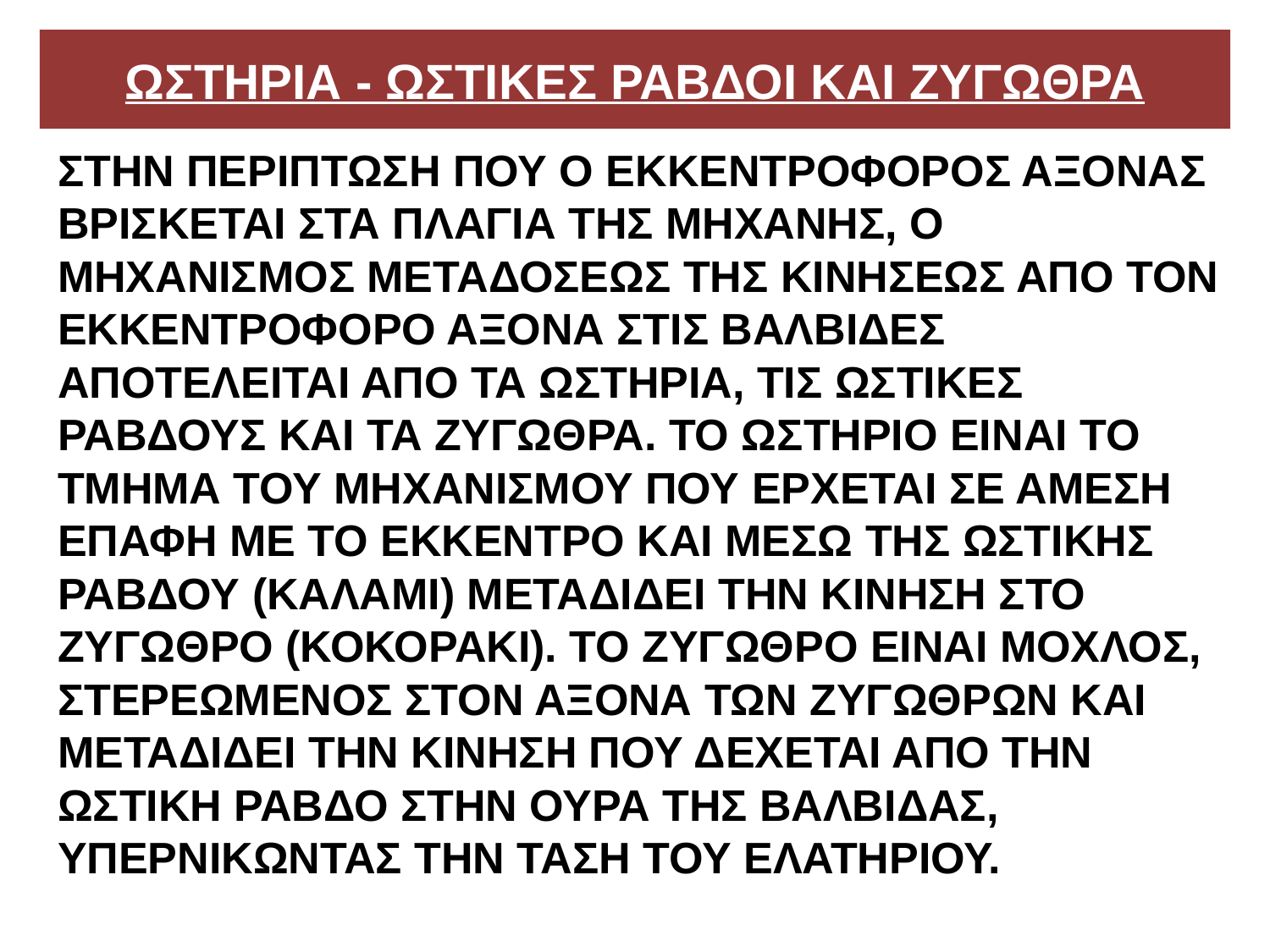

# ΩΣΤΗΡΙΑ - ΩΣΤΙΚΕΣ ΡΑΒΔΟΙ ΚΑΙ ΖΥΓΩΘΡΑ
ΣΤΗΝ ΠΕΡΙΠΤΩΣΗ ΠΟΥ Ο ΕΚΚΕΝΤΡΟΦΟΡΟΣ ΑΞΟΝΑΣ ΒΡΙΣΚΕΤΑΙ ΣΤΑ ΠΛΑΓΙΑ ΤΗΣ ΜΗΧΑΝΗΣ, Ο ΜΗΧΑΝΙΣΜΟΣ ΜΕΤΑΔΟΣΕΩΣ ΤΗΣ ΚΙΝΗΣΕΩΣ ΑΠΟ ΤΟΝ ΕΚΚΕΝΤΡΟΦΟΡΟ ΑΞΟΝΑ ΣΤΙΣ ΒΑΛΒΙΔΕΣ ΑΠΟΤΕΛΕΙΤΑΙ ΑΠΟ ΤΑ ΩΣΤΗΡΙΑ, ΤΙΣ ΩΣΤΙΚΕΣ ΡΑΒΔΟΥΣ ΚΑΙ ΤΑ ΖΥΓΩΘΡΑ. ΤΟ ΩΣΤΗΡΙΟ ΕΙΝΑΙ ΤΟ ΤΜΗΜΑ ΤΟΥ ΜΗΧΑΝΙΣΜΟΥ ΠΟΥ ΕΡΧΕΤΑΙ ΣΕ ΑΜΕΣΗ ΕΠΑΦΗ ΜΕ ΤΟ ΕΚΚΕΝΤΡΟ ΚΑΙ ΜΕΣΩ ΤΗΣ ΩΣΤΙΚΗΣ ΡΑΒΔΟΥ (ΚΑΛΑΜΙ) ΜΕΤΑΔΙΔΕΙ ΤΗΝ ΚΙΝΗΣΗ ΣΤΟ ΖΥΓΩΘΡΟ (ΚΟΚΟΡΑΚΙ). ΤΟ ΖΥΓΩΘΡΟ ΕΙΝΑΙ ΜΟΧΛΟΣ, ΣΤΕΡΕΩΜΕΝΟΣ ΣΤΟΝ ΑΞΟΝΑ ΤΩΝ ΖΥΓΩΘΡΩΝ ΚΑΙ ΜΕΤΑΔΙΔΕΙ ΤΗΝ ΚΙΝΗΣΗ ΠΟΥ ΔΕΧΕΤΑΙ ΑΠΟ ΤΗΝ ΩΣΤΙΚΗ ΡΑΒΔΟ ΣΤΗΝ ΟΥΡΑ ΤΗΣ ΒΑΛΒΙΔΑΣ, ΥΠΕΡΝΙΚΩΝΤΑΣ ΤΗΝ ΤΑΣΗ ΤΟΥ ΕΛΑΤΗΡΙΟΥ.